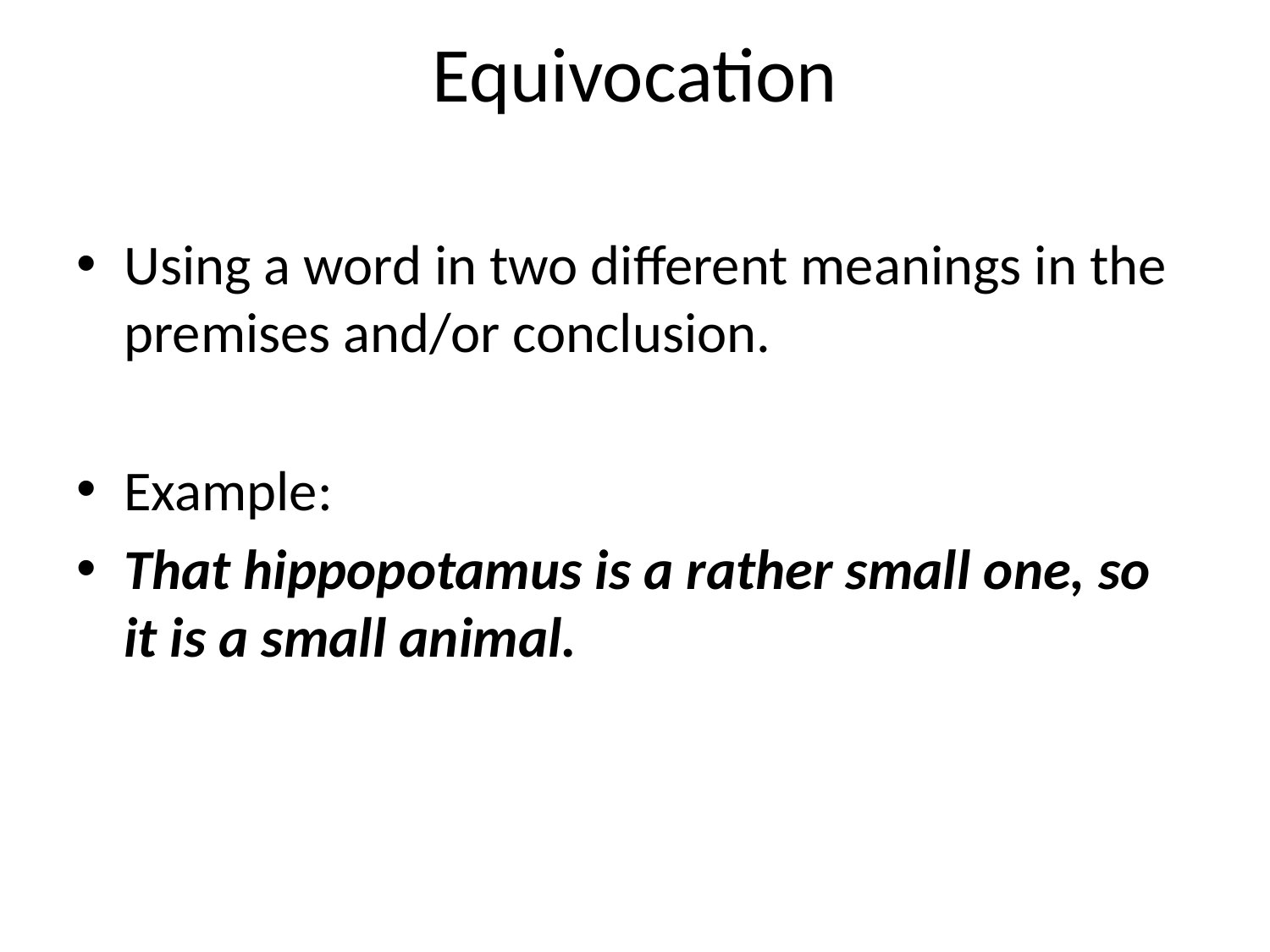

# Equivocation
Using a word in two different meanings in the premises and/or conclusion.

Example:
That hippopotamus is a rather small one, so it is a small animal.